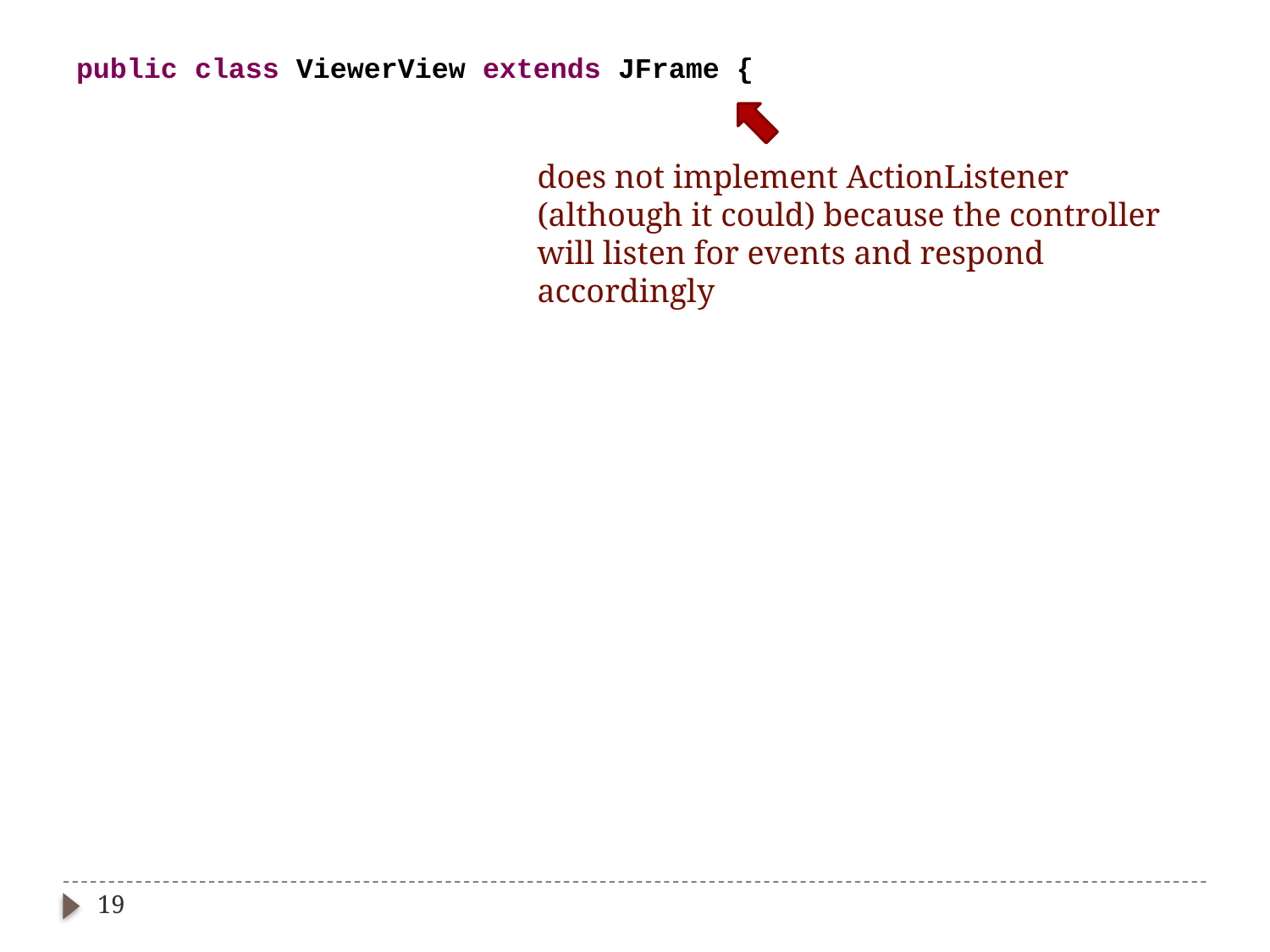

public class ViewerView extends JFrame {

  private static final long serialVersionUID =
                                           5851493549391433289L;
  private JLabel img;
  private JButton next;
  private JButton prev;
  private JFileChooser fc;

does not implement ActionListener
(although it could) because the controller
will listen for events and respond
accordingly
19